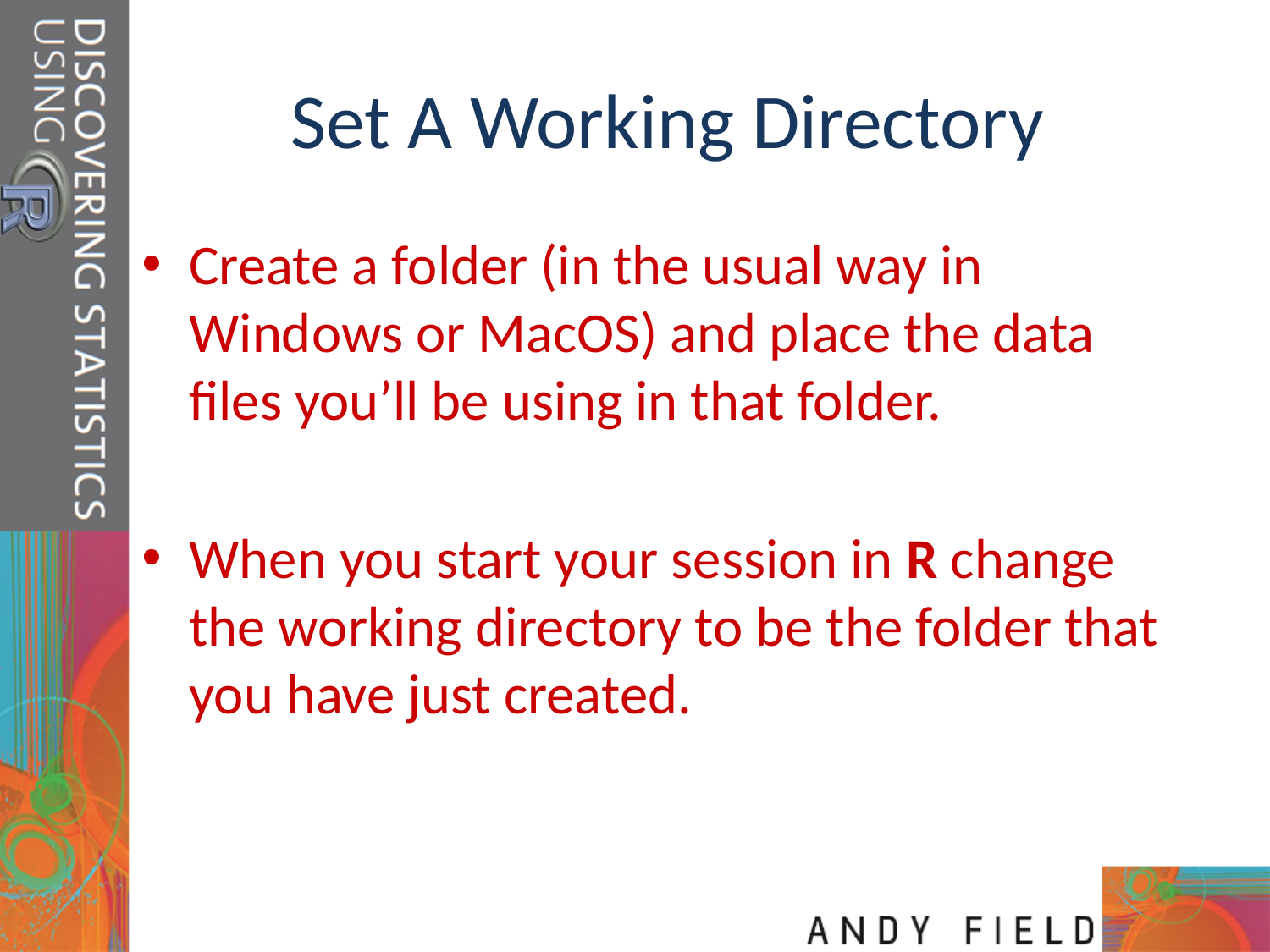

# Set A Working Directory
Create a folder (in the usual way in Windows or MacOS) and place the data files you’ll be using in that folder.

When you start your session in R change the working directory to be the folder that you have just created.